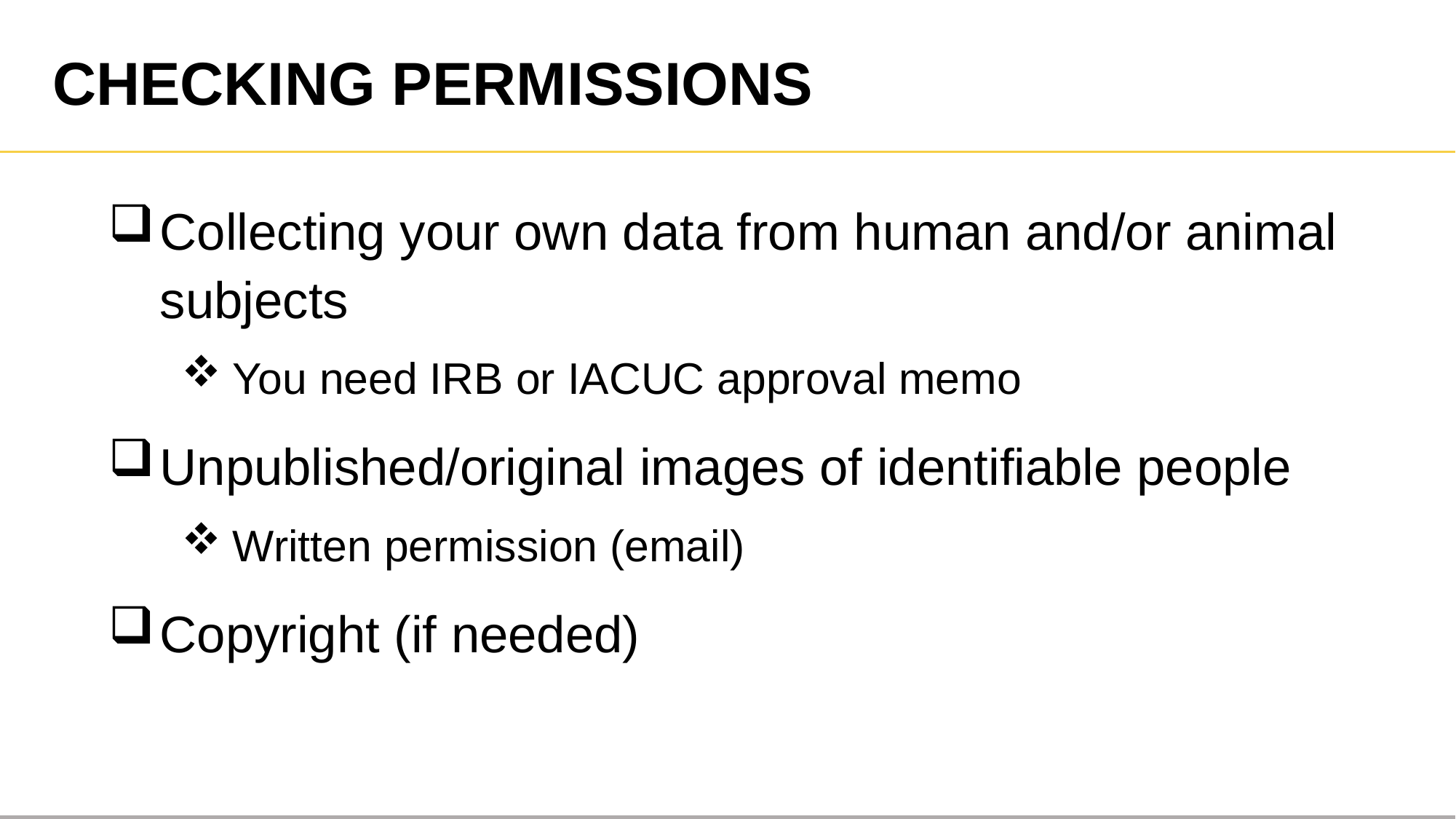

CHECKING PERMISSIONS
Collecting your own data from human and/or animal subjects
You need IRB or IACUC approval memo
Unpublished/original images of identifiable people
Written permission (email)
Copyright (if needed)